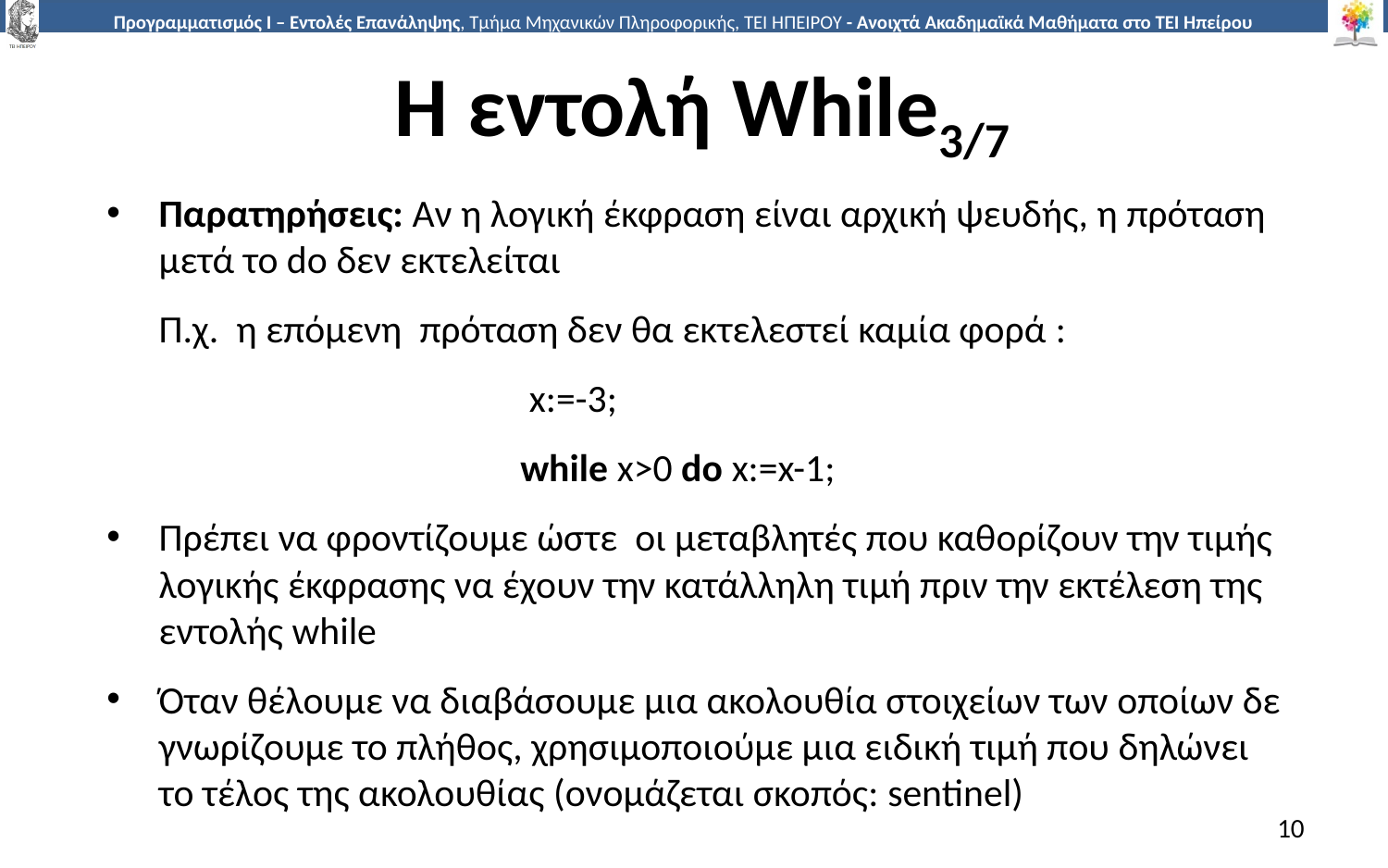

# Η εντολή While3/7
Παρατηρήσεις: Αν η λογική έκφραση είναι αρχική ψευδής, η πρόταση μετά το do δεν εκτελείται
	Π.χ.  η επόμενη  πρόταση δεν θα εκτελεστεί καμία φορά :
              x:=-3;
             while x>0 do x:=x-1;
Πρέπει να φροντίζουμε ώστε  οι μεταβλητές που καθορίζουν την τιμής λογικής έκφρασης να έχουν την κατάλληλη τιμή πριν την εκτέλεση της εντολής while
Όταν θέλουμε να διαβάσουμε μια ακολουθία στοιχείων των οποίων δε γνωρίζουμε το πλήθος, χρησιμοποιούμε μια ειδική τιμή που δηλώνει το τέλος της ακολουθίας (ονομάζεται σκοπός: sentinel)

10